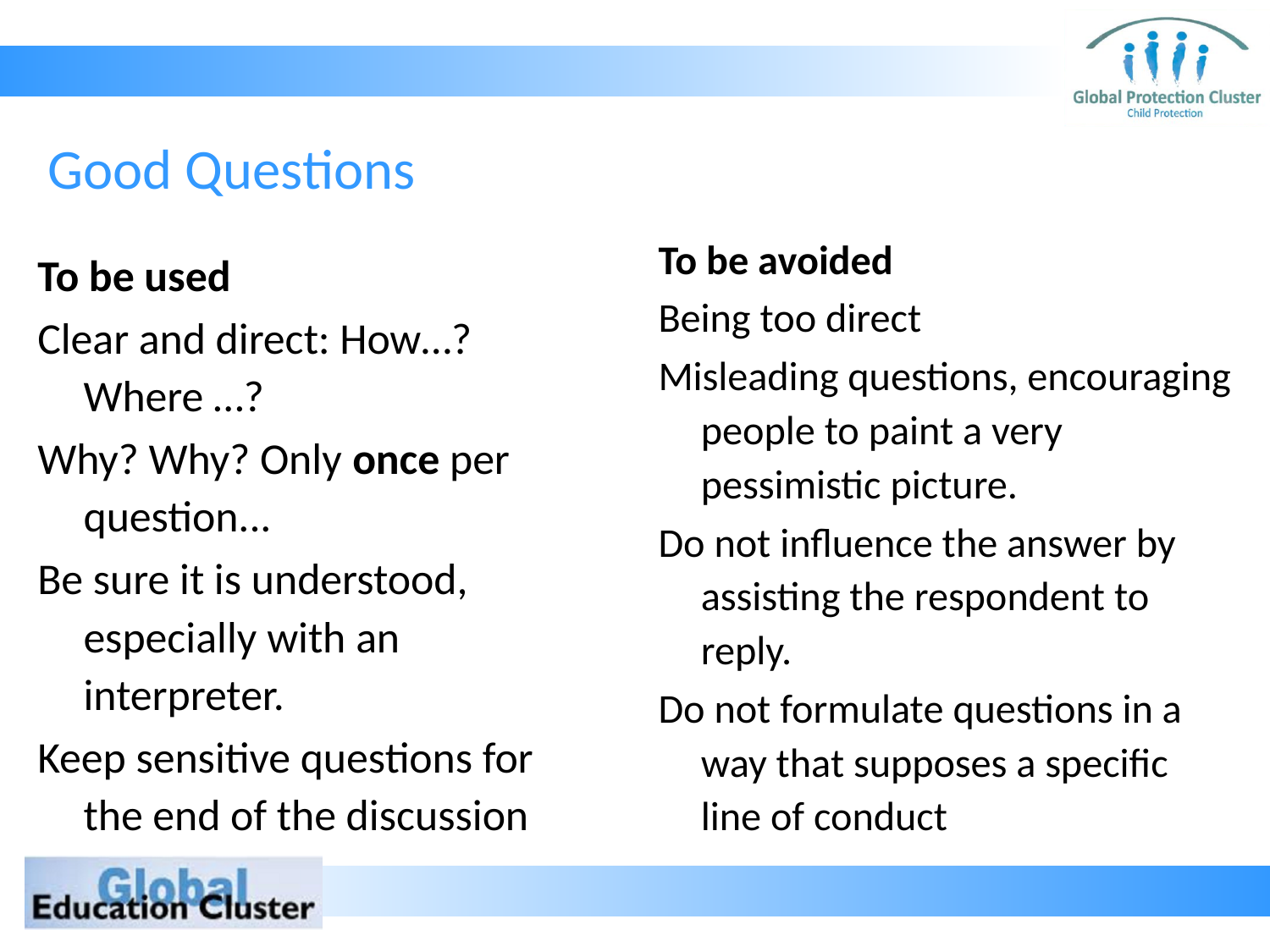

# Good Questions
To be avoided
Being too direct
Misleading questions, encouraging people to paint a very pessimistic picture.
Do not influence the answer by assisting the respondent to reply.
Do not formulate questions in a way that supposes a specific line of conduct

To be used
Clear and direct: How…? Where …?
Why? Why? Only once per  question...
Be sure it is understood, especially with an interpreter.
Keep sensitive questions for the end of the discussion